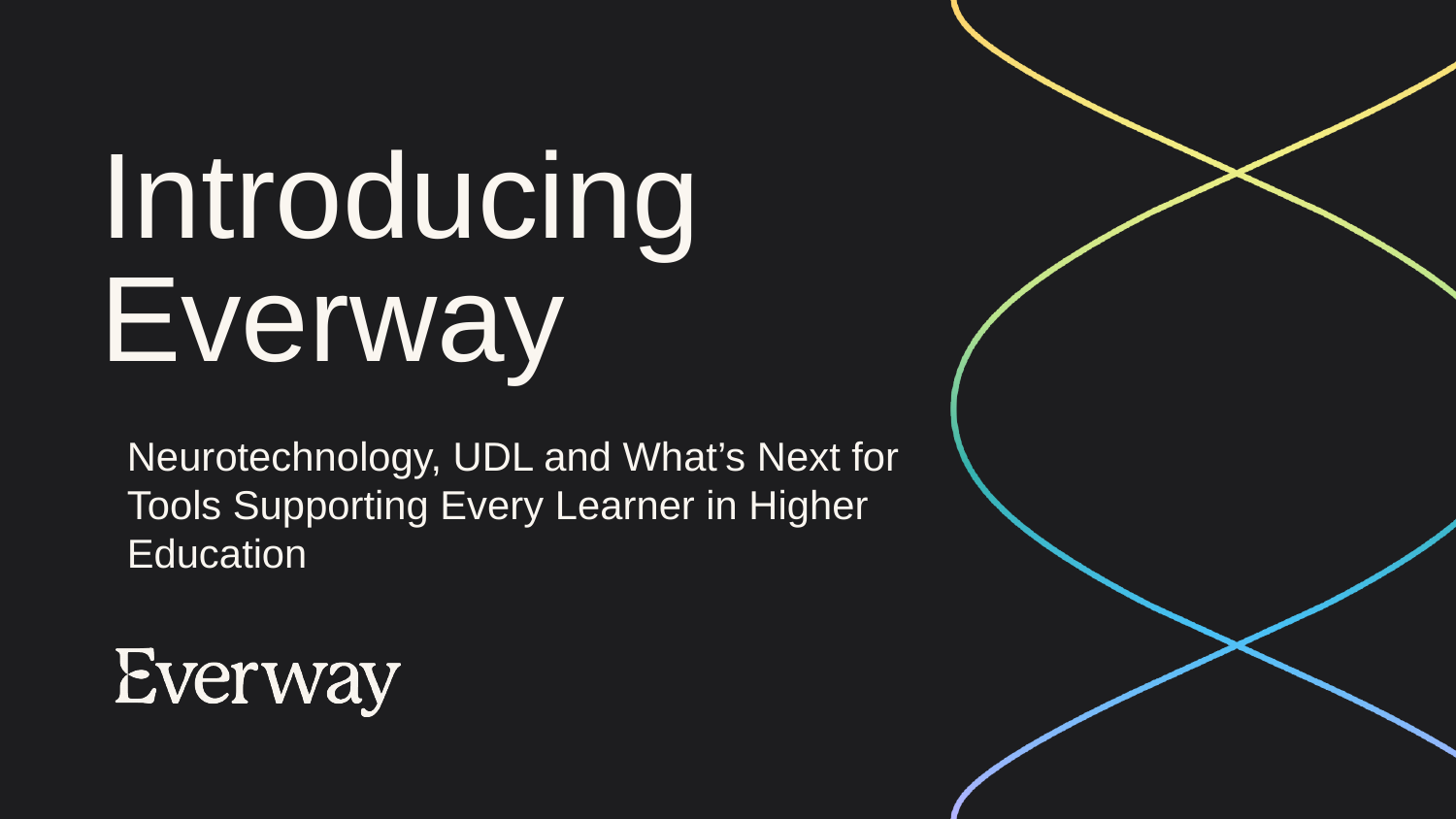

# Introducing Everway
Neurotechnology, UDL and What’s Next for Tools Supporting Every Learner in Higher Education